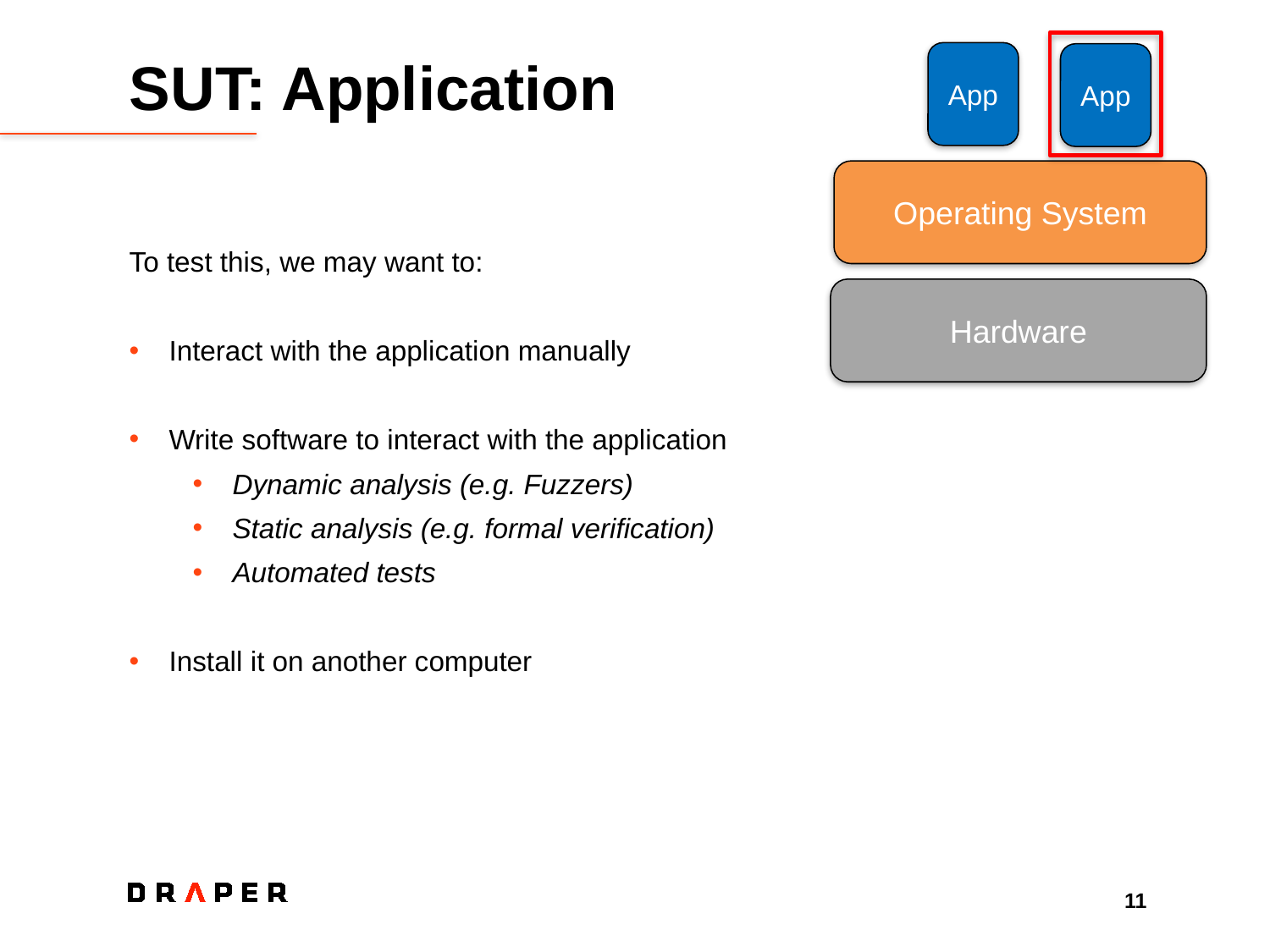

# SUT: Application

App
App
Operating System
To test this, we may want to:

Interact with the application manually

Write software to interact with the application
Dynamic analysis (e.g. Fuzzers)
Static analysis (e.g. formal verification)
Automated tests

Install it on another computer

Hardware
11